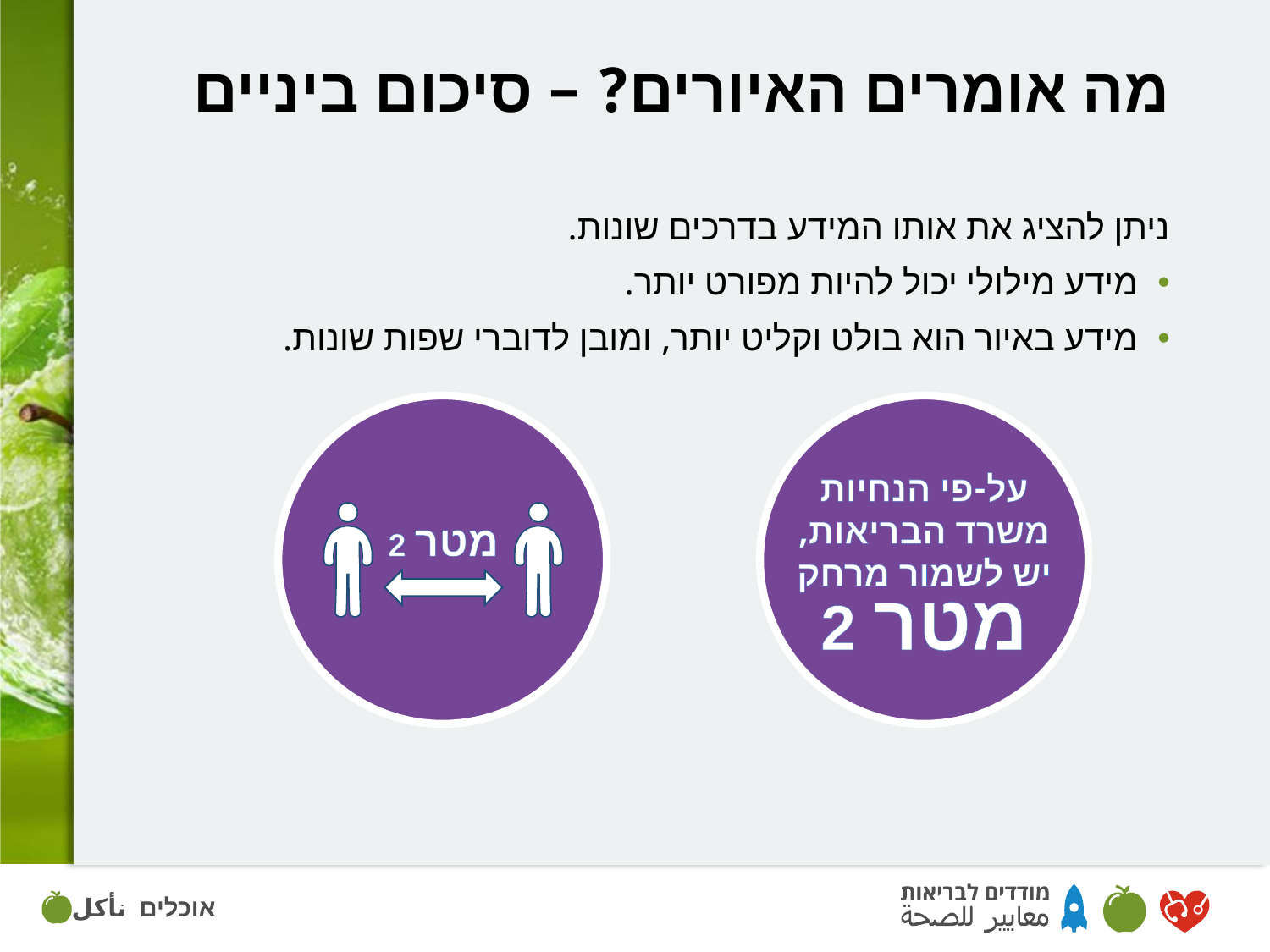

# מה אומרים האיורים? – סיכום ביניים
ניתן להציג את אותו המידע בדרכים שונות.
מידע מילולי יכול להיות מפורט יותר.
מידע באיור הוא בולט וקליט יותר, ומובן לדוברי שפות שונות.

2 מטר

על-פי הנחיות משרד הבריאות, יש לשמור מרחק
2 מטר